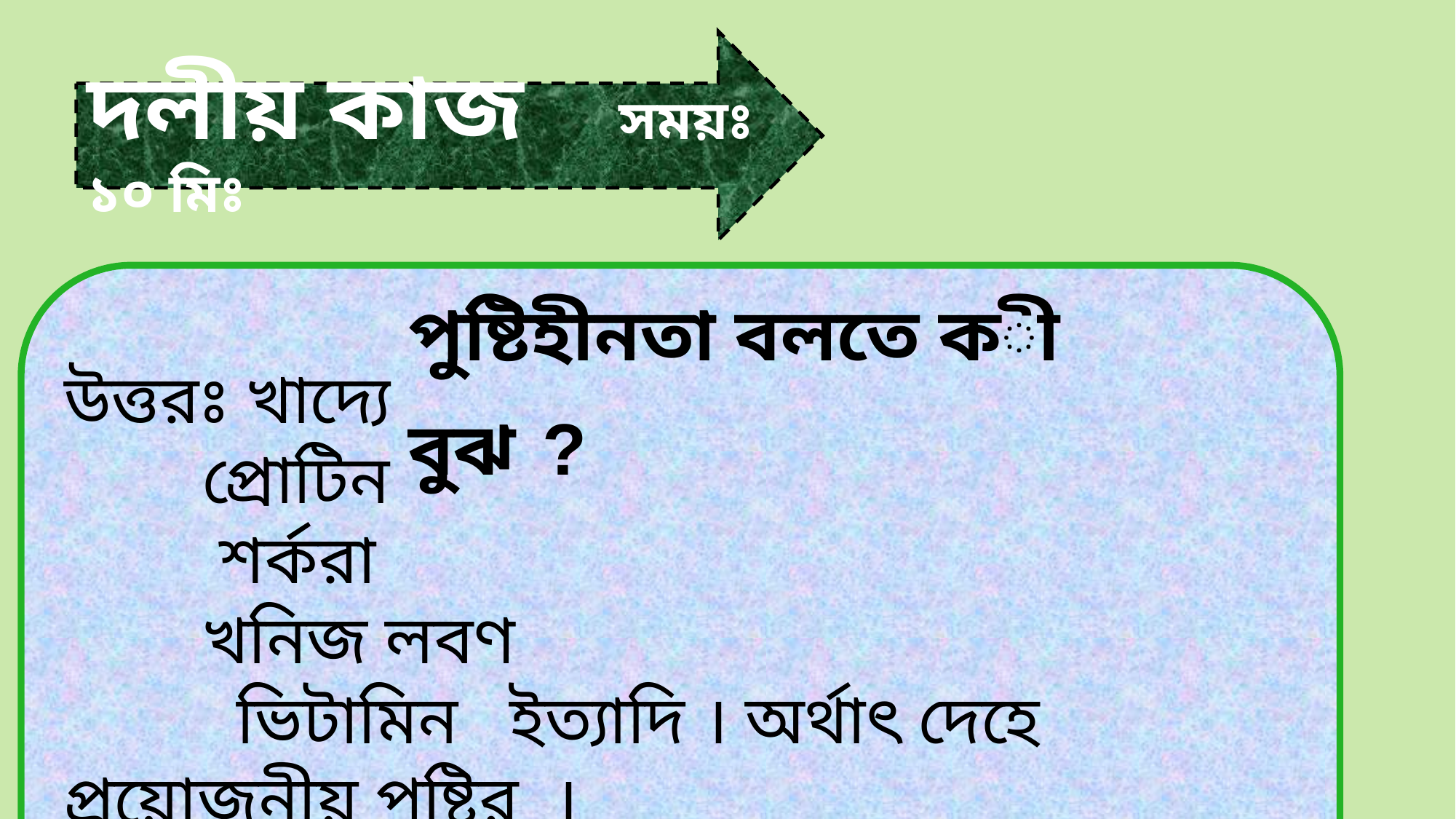

দলীয় কাজ    সময়ঃ ১০ মিঃ
উত্তরঃ খাদ্যে
        প্রোটিন
         শর্করা
        খনিজ লবণ
          ভিটামিন   ইত্যাদি । অর্থাৎ দেহে প্রয়োজনীয় পুষ্টির  ।
পুষ্টিহীনতা বলতে কী বুঝ ?